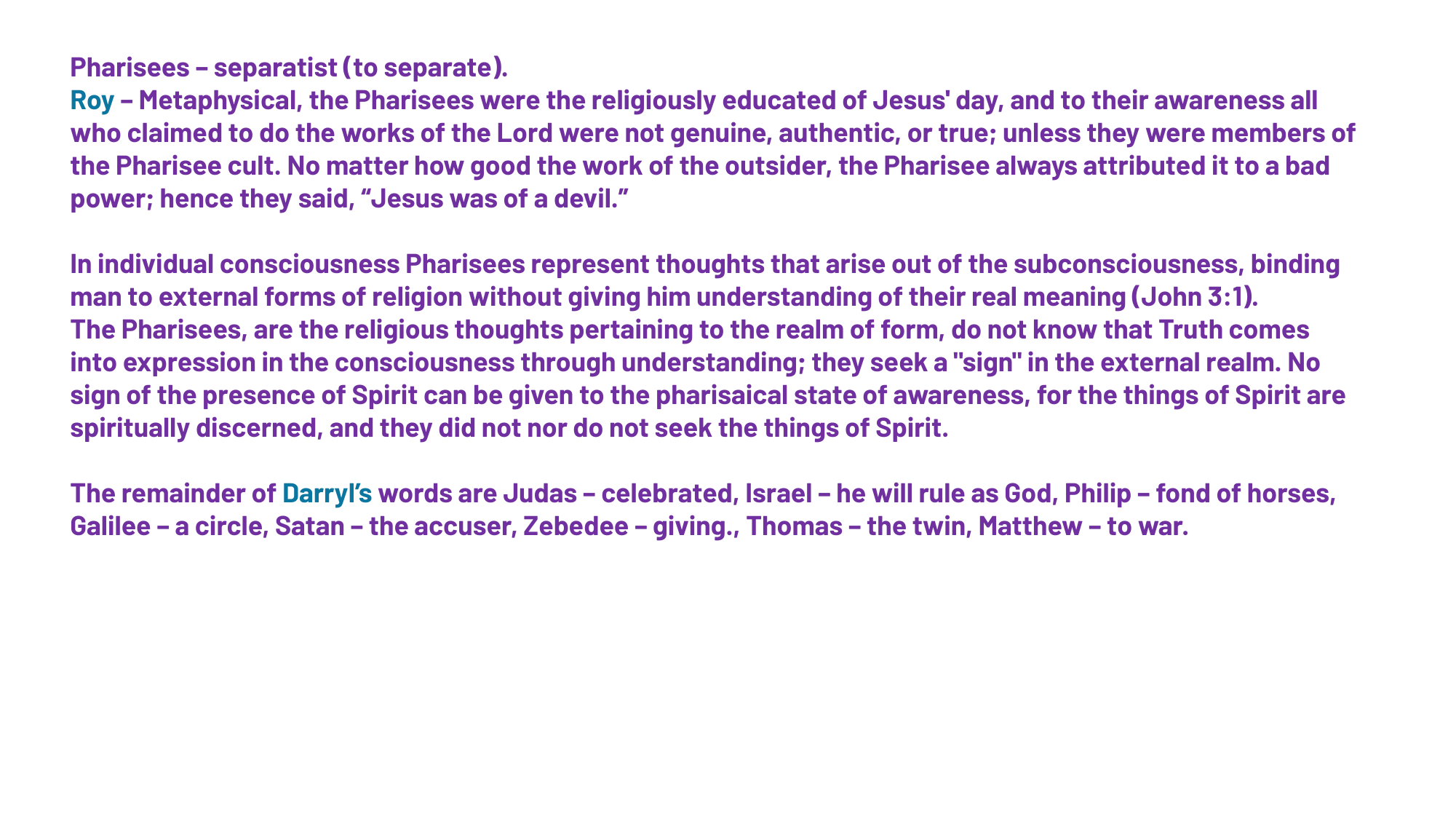

Pharisees – separatist (to separate).
Roy – Metaphysical, the Pharisees were the religiously educated of Jesus' day, and to their awareness all who claimed to do the works of the Lord were not genuine, authentic, or true; unless they were members of the Pharisee cult. No matter how good the work of the outsider, the Pharisee always attributed it to a bad power; hence they said, “Jesus was of a devil.”

In individual consciousness Pharisees represent thoughts that arise out of the subconsciousness, binding man to external forms of religion without giving him understanding of their real meaning (John 3:1).
The Pharisees, are the religious thoughts pertaining to the realm of form, do not know that Truth comes into expression in the consciousness through understanding; they seek a "sign" in the external realm. No sign of the presence of Spirit can be given to the pharisaical state of awareness, for the things of Spirit are spiritually discerned, and they did not nor do not seek the things of Spirit.

The remainder of Darryl’s words are Judas – celebrated, Israel – he will rule as God, Philip – fond of horses, Galilee – a circle, Satan – the accuser, Zebedee – giving., Thomas – the twin, Matthew – to war.